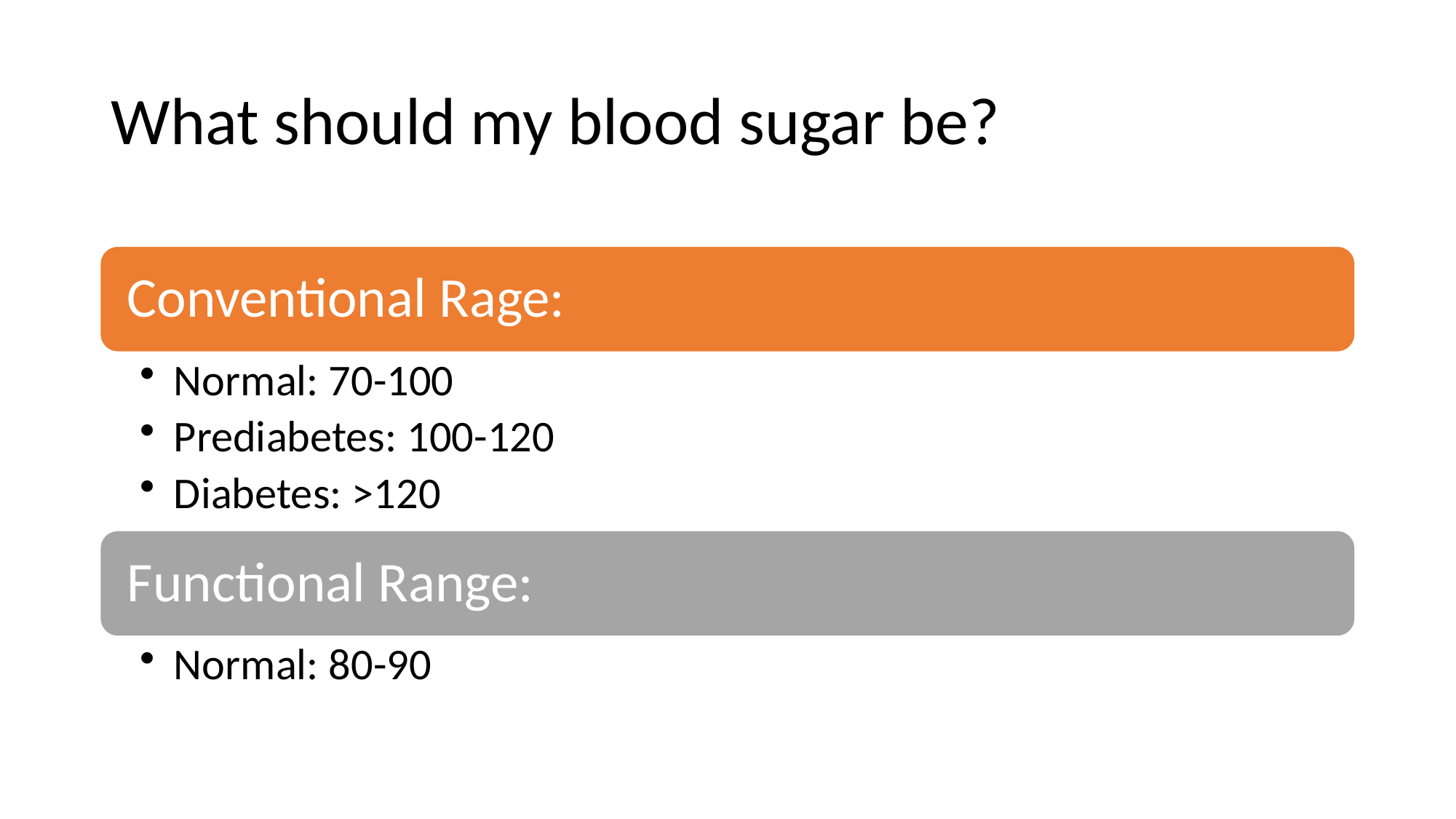

# What should my blood sugar be?
Conventional Rage:
Normal: 70-100
Prediabetes: 100-120
Diabetes: >120
Functional Range:
Normal: 80-90